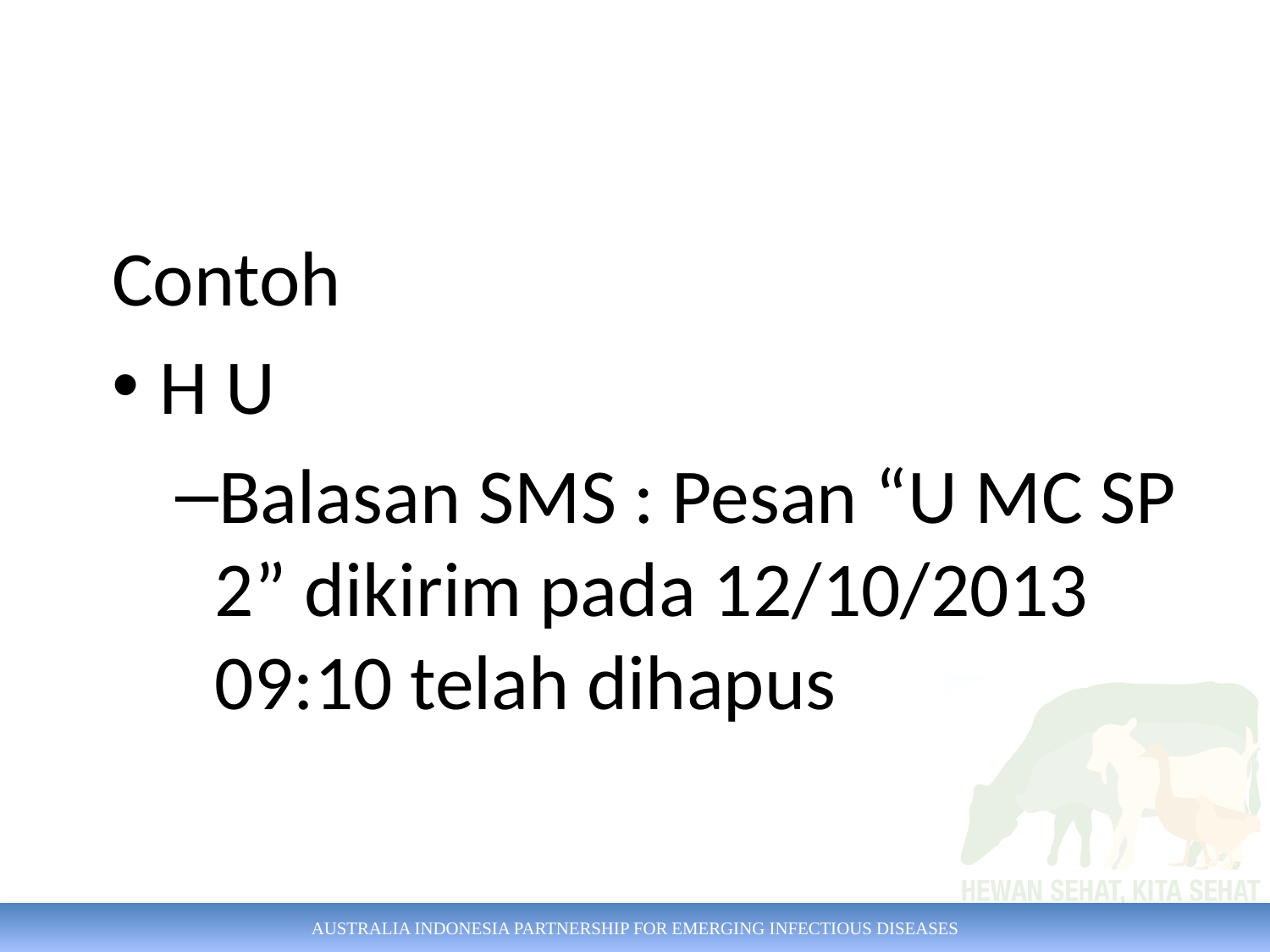

Contoh
H U
Balasan SMS : Pesan “U MC SP 2” dikirim pada 12/10/2013 09:10 telah dihapus